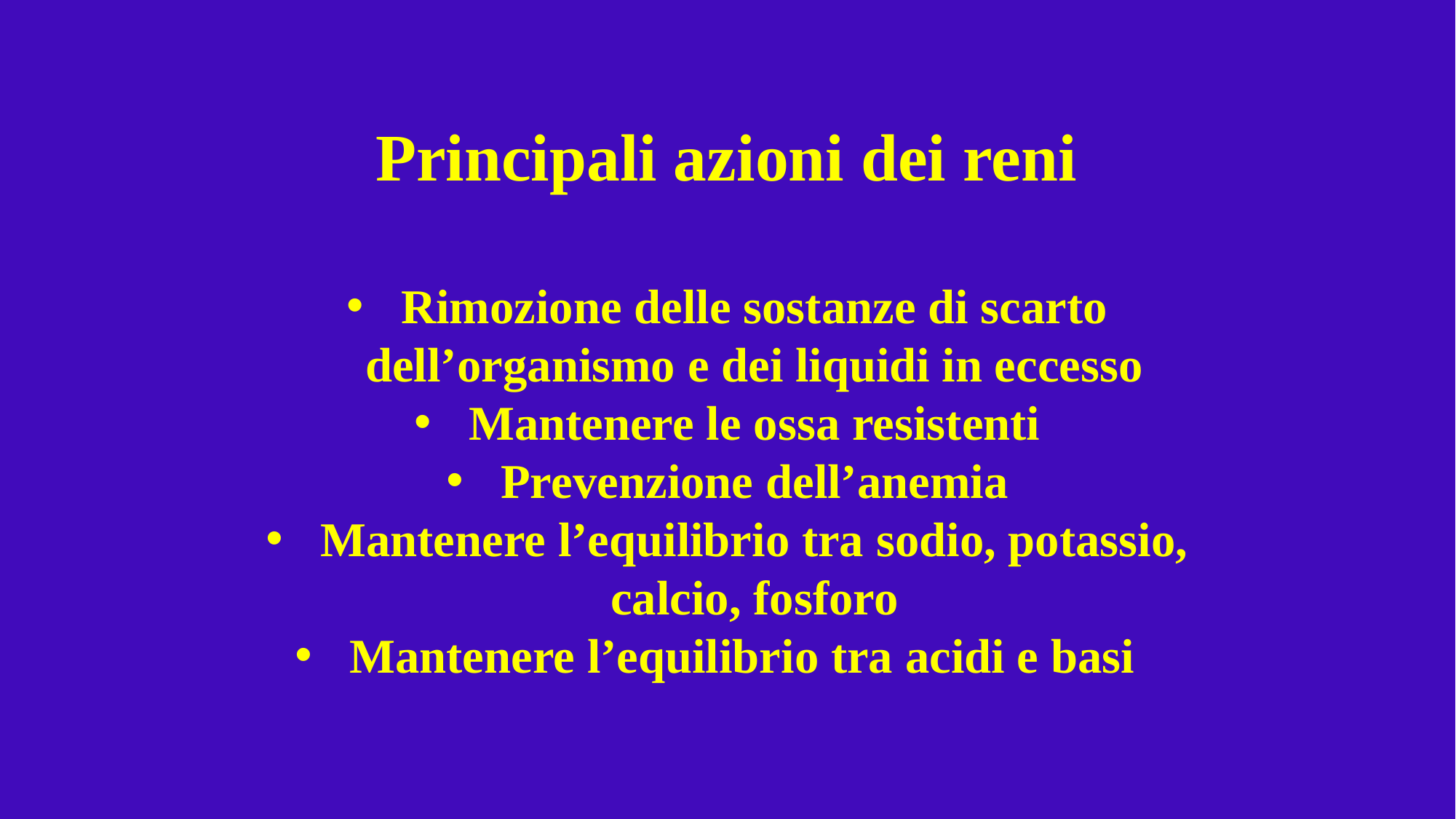

# Principali azioni dei reni
Rimozione delle sostanze di scarto dell’organismo e dei liquidi in eccesso
Mantenere le ossa resistenti
Prevenzione dell’anemia
Mantenere l’equilibrio tra sodio, potassio, calcio, fosforo
Mantenere l’equilibrio tra acidi e basi